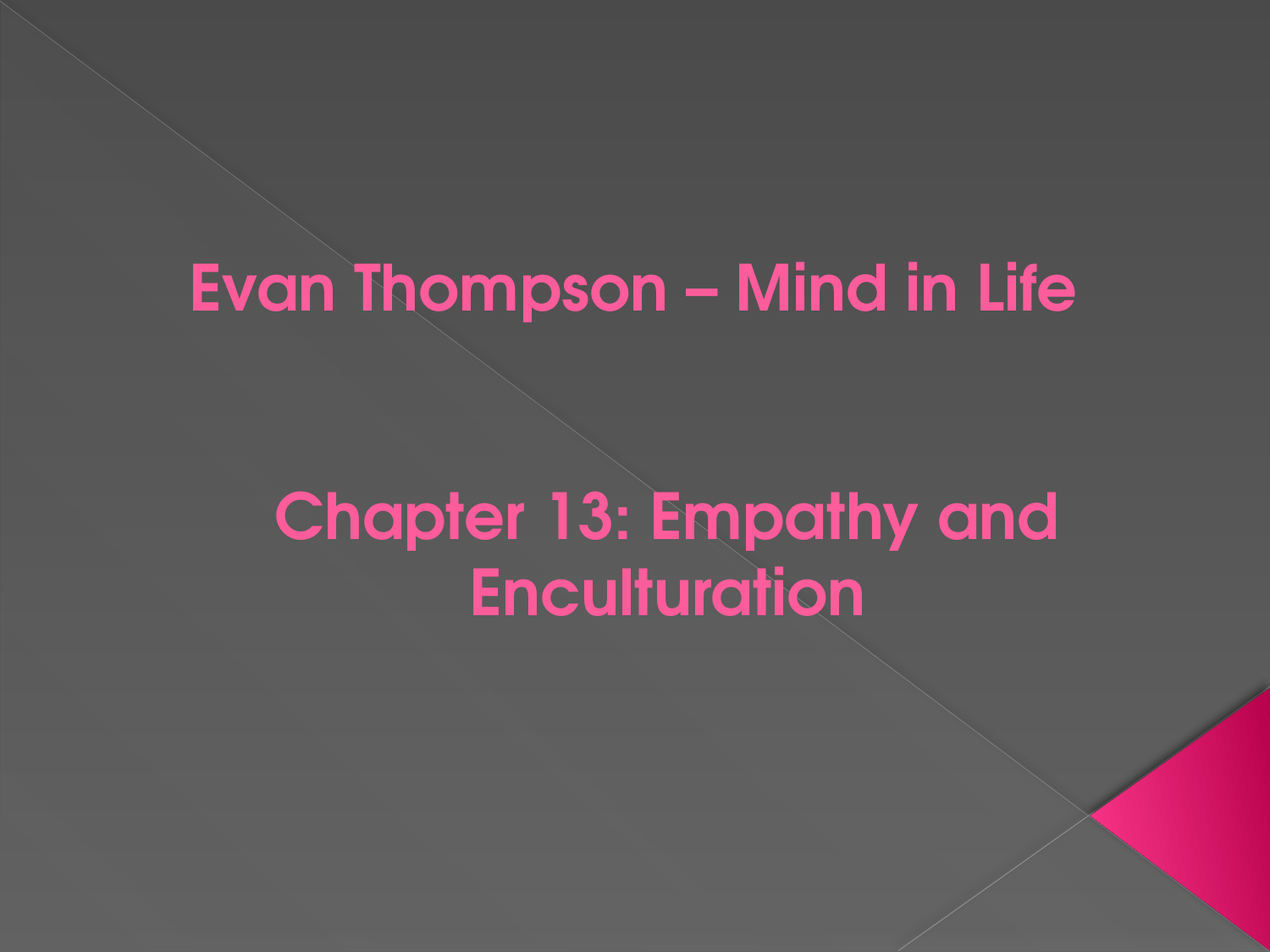

# Evan Thompson – Mind in Life Chapter 13: Empathy and Enculturation